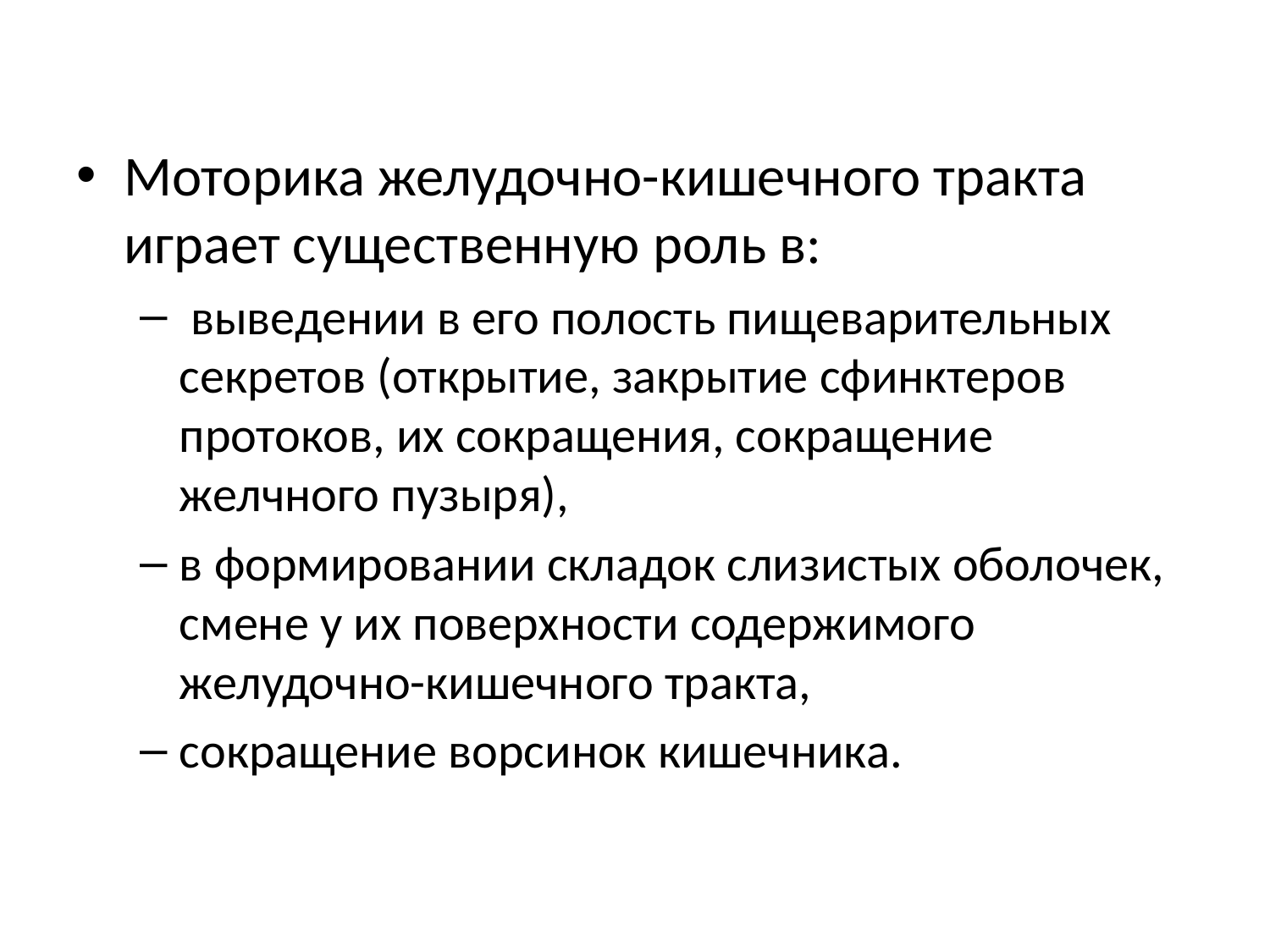

Моторика желудочно-кишечного тракта играет существенную роль в:
 выведении в его полость пищеварительных секретов (открытие, закрытие сфинктеров протоков, их сокращения, сокращение желчного пузыря),
в формировании складок слизистых оболочек, смене у их поверхности содержимого желудочно-кишечного тракта,
сокращение ворсинок кишечника.